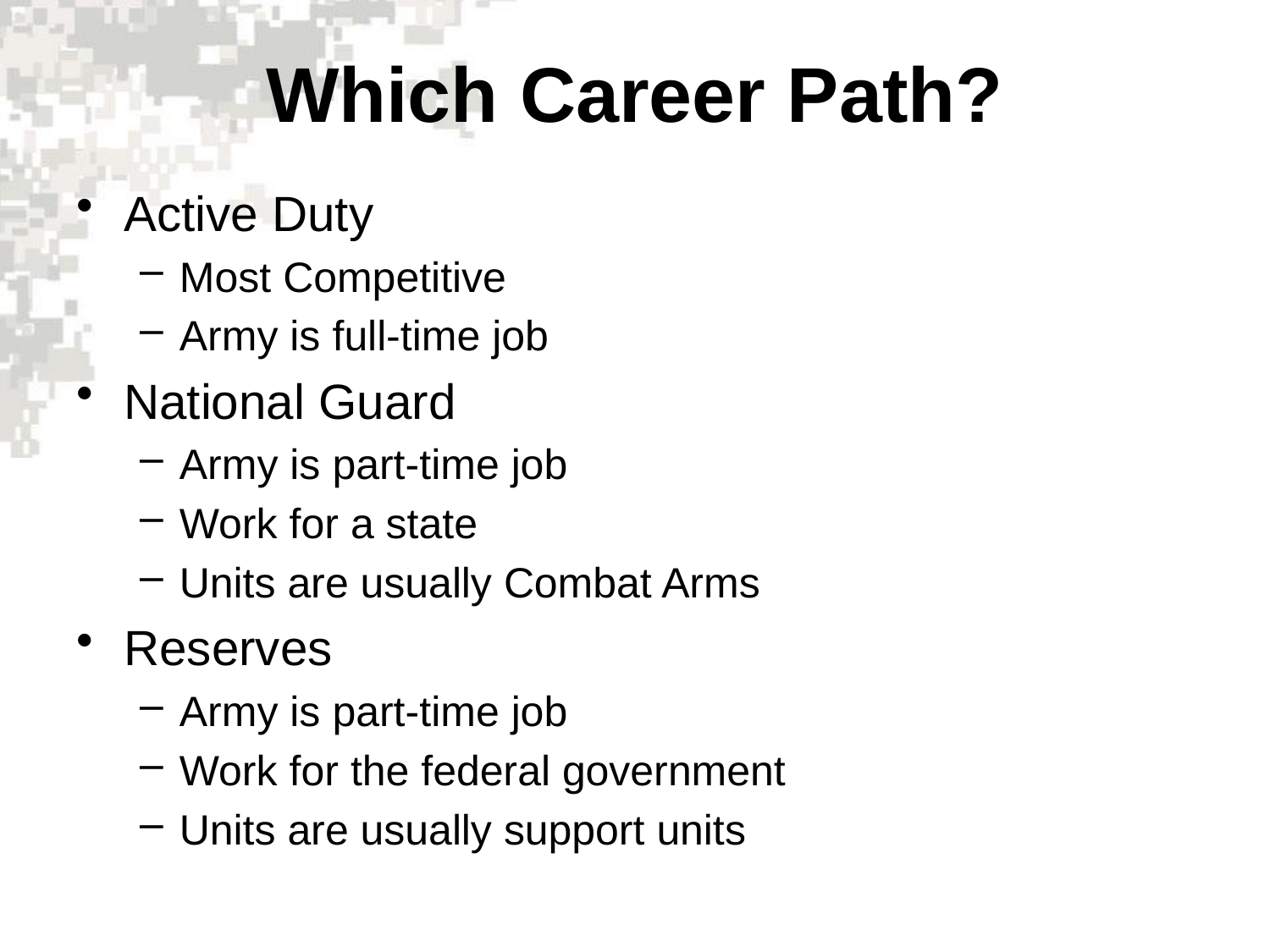

# Which Career Path?
Active Duty
Most Competitive
Army is full-time job
National Guard
Army is part-time job
Work for a state
Units are usually Combat Arms
Reserves
Army is part-time job
Work for the federal government
Units are usually support units